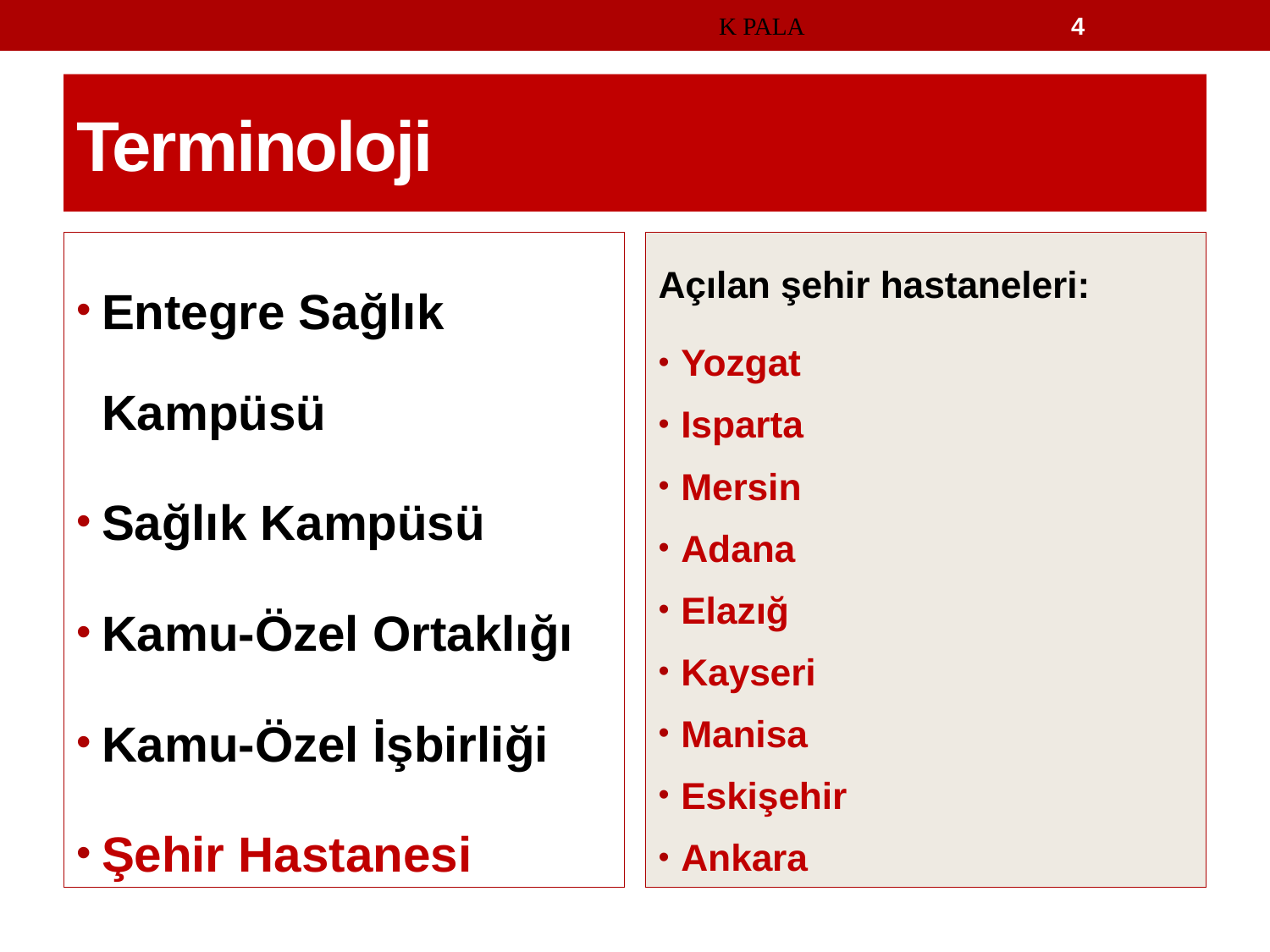

K PALA
4
# Terminoloji
Entegre Sağlık Kampüsü
Sağlık Kampüsü
Kamu-Özel Ortaklığı
Kamu-Özel İşbirliği
Şehir Hastanesi
Açılan şehir hastaneleri:
Yozgat
Isparta
Mersin
Adana
Elazığ
Kayseri
Manisa
Eskişehir
Ankara